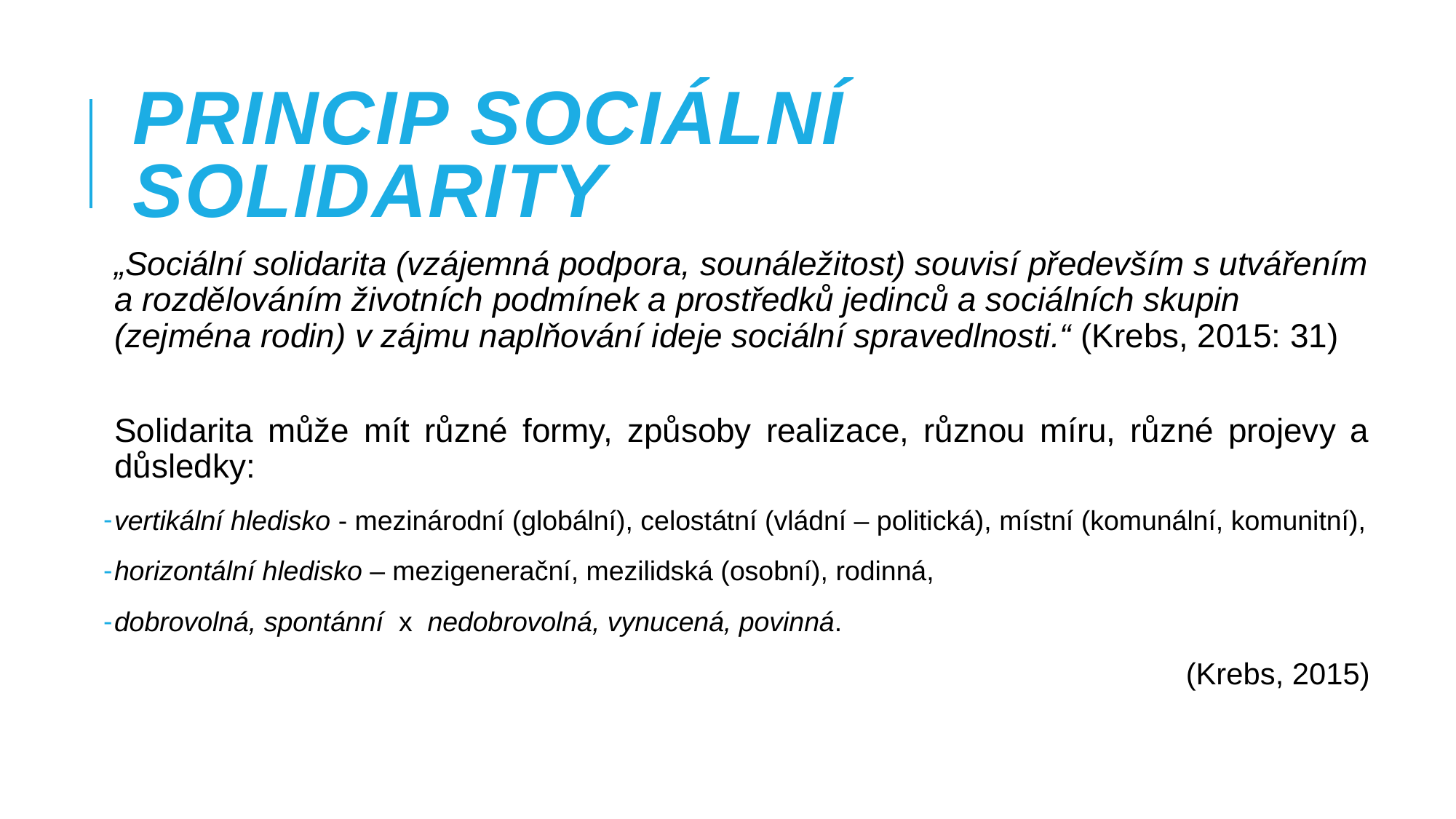

# Princip sociální solidarity
„Sociální solidarita (vzájemná podpora, sounáležitost) souvisí především s utvářením a rozdělováním životních podmínek a prostředků jedinců a sociálních skupin (zejména rodin) v zájmu naplňování ideje sociální spravedlnosti.“ (Krebs, 2015: 31)

Solidarita může mít různé formy, způsoby realizace, různou míru, různé projevy a důsledky:
vertikální hledisko - mezinárodní (globální), celostátní (vládní – politická), místní (komunální, komunitní),
horizontální hledisko – mezigenerační, mezilidská (osobní), rodinná,
dobrovolná, spontánní  x  nedobrovolná, vynucená, povinná.
(Krebs, 2015)